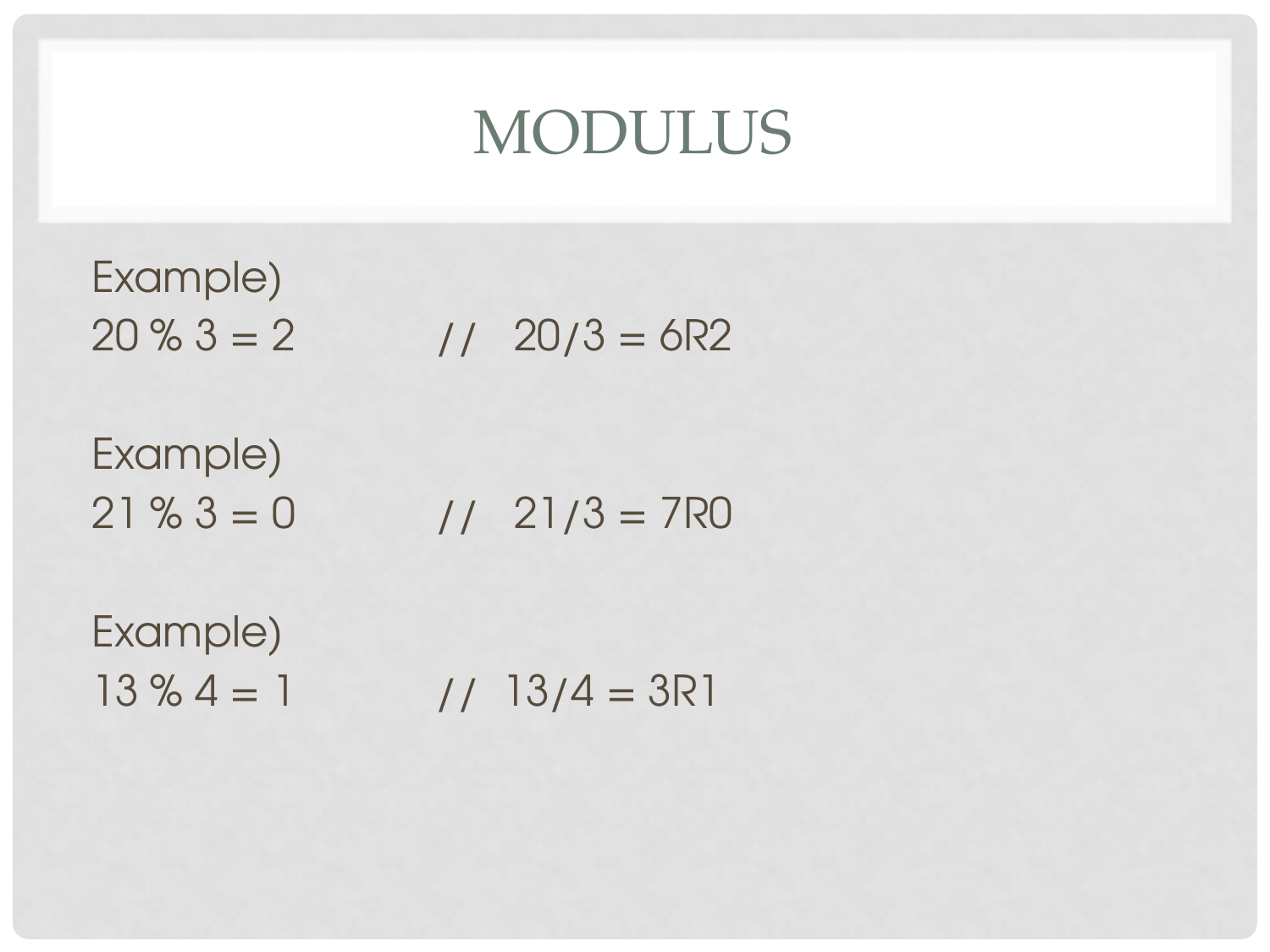

# Modulus
Example)
20 % 3 = 2            //   20/3 = 6R2

Example)
21 % 3 = 0            //   21/3 = 7R0

Example)
13 % 4 = 1            //  13/4 = 3R1